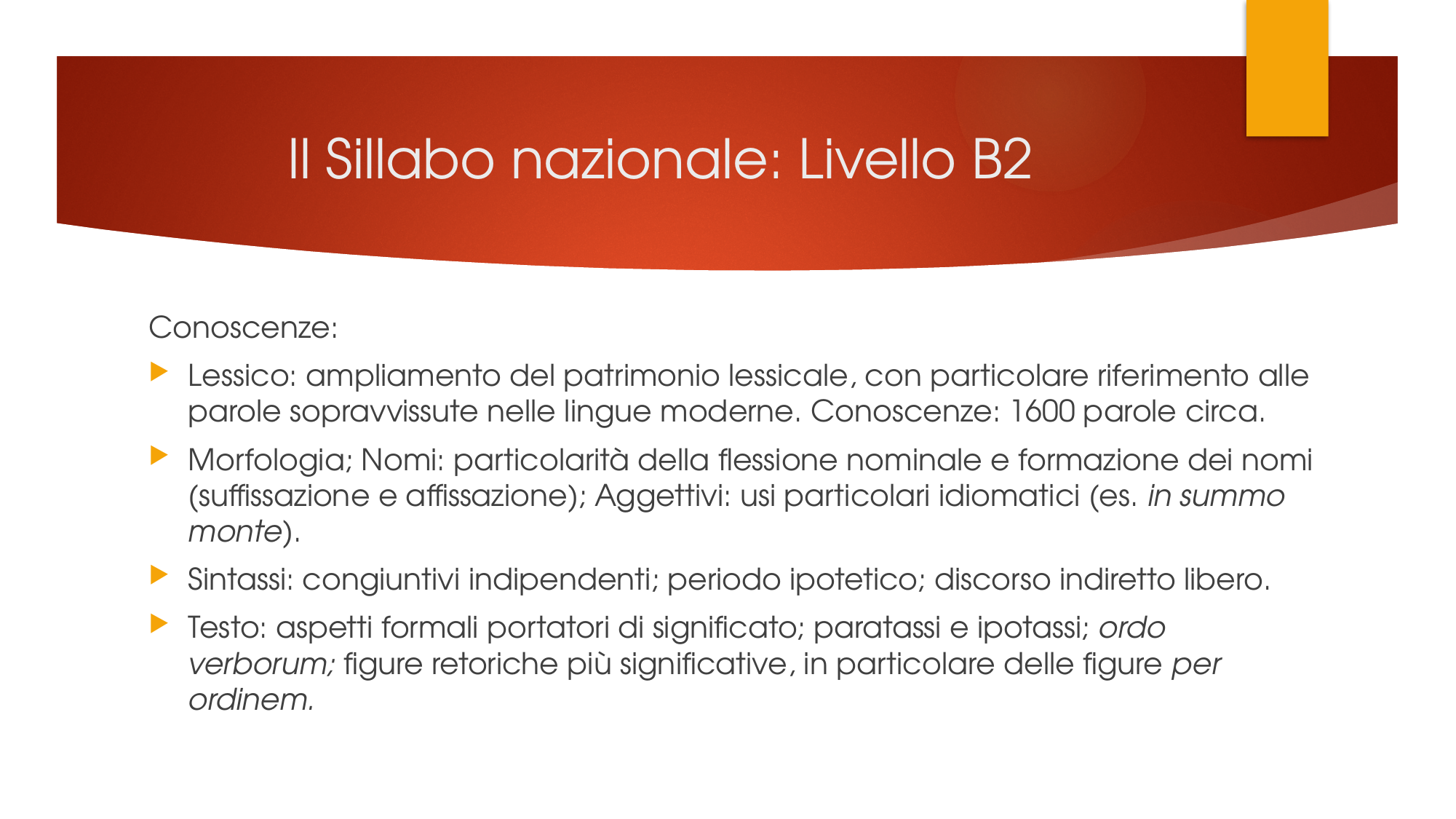

# Il Sillabo nazionale: Livello B2
Conoscenze:
Lessico: ampliamento del patrimonio lessicale, con particolare riferimento alle parole sopravvissute nelle lingue moderne. Conoscenze: 1600 parole circa.
Morfologia; Nomi: particolarità della flessione nominale e formazione dei nomi (suffissazione e affissazione); Aggettivi: usi particolari idiomatici (es. in summo monte).
Sintassi: congiuntivi indipendenti; periodo ipotetico; discorso indiretto libero.
Testo: aspetti formali portatori di significato; paratassi e ipotassi; ordo verborum; figure retoriche più significative, in particolare delle figure per ordinem.